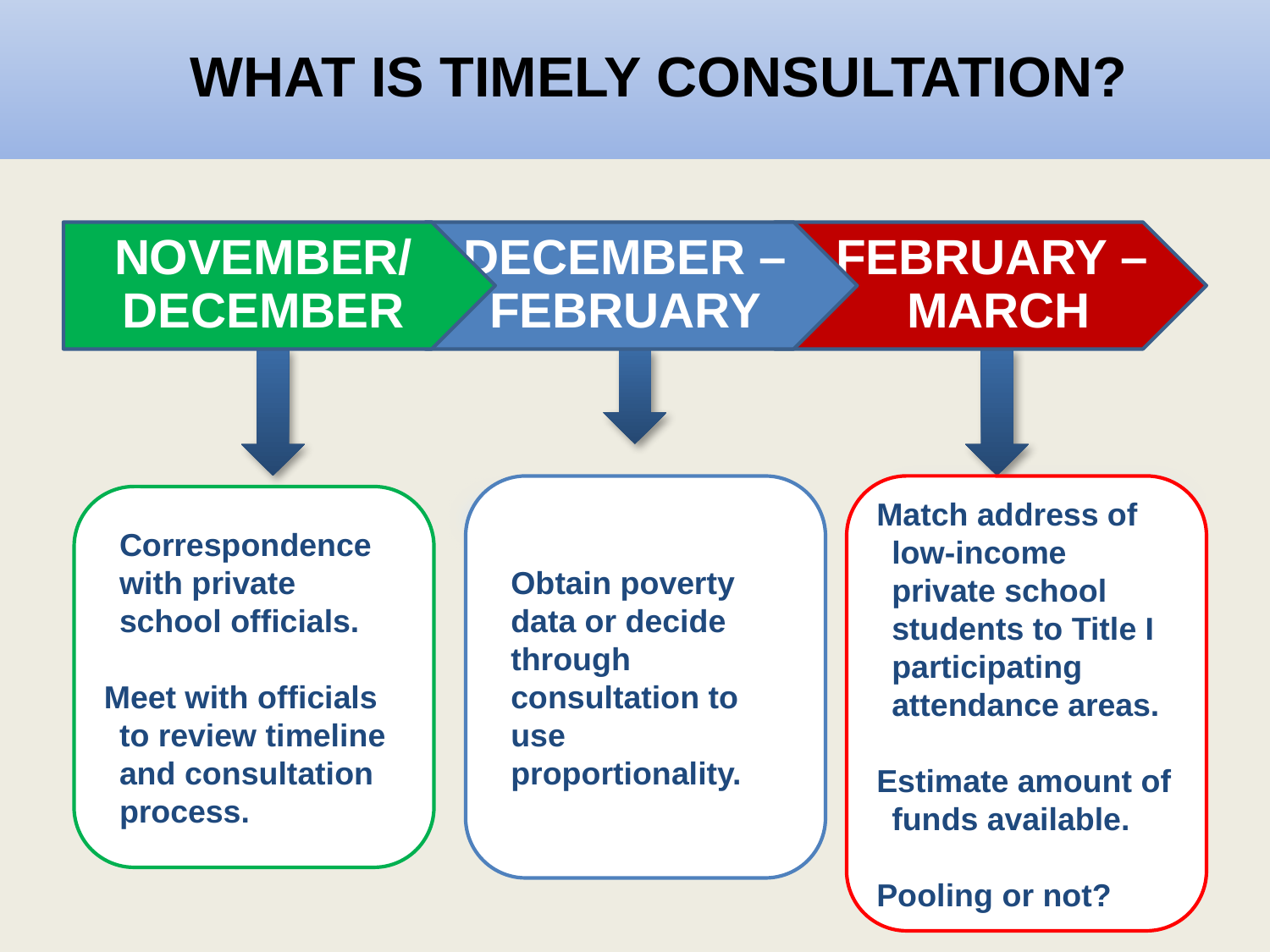

# WHAT IS TIMELY CONSULTATION?
November/
December
December –
February
February –
March

Obtain poverty data or decide through consultation to use proportionality.

Match address of low-income private school students to Title I participating attendance areas.

Estimate amount of funds available.

Pooling or not?

Correspondence with private school officials.

Meet with officials to review timeline and consultation process.